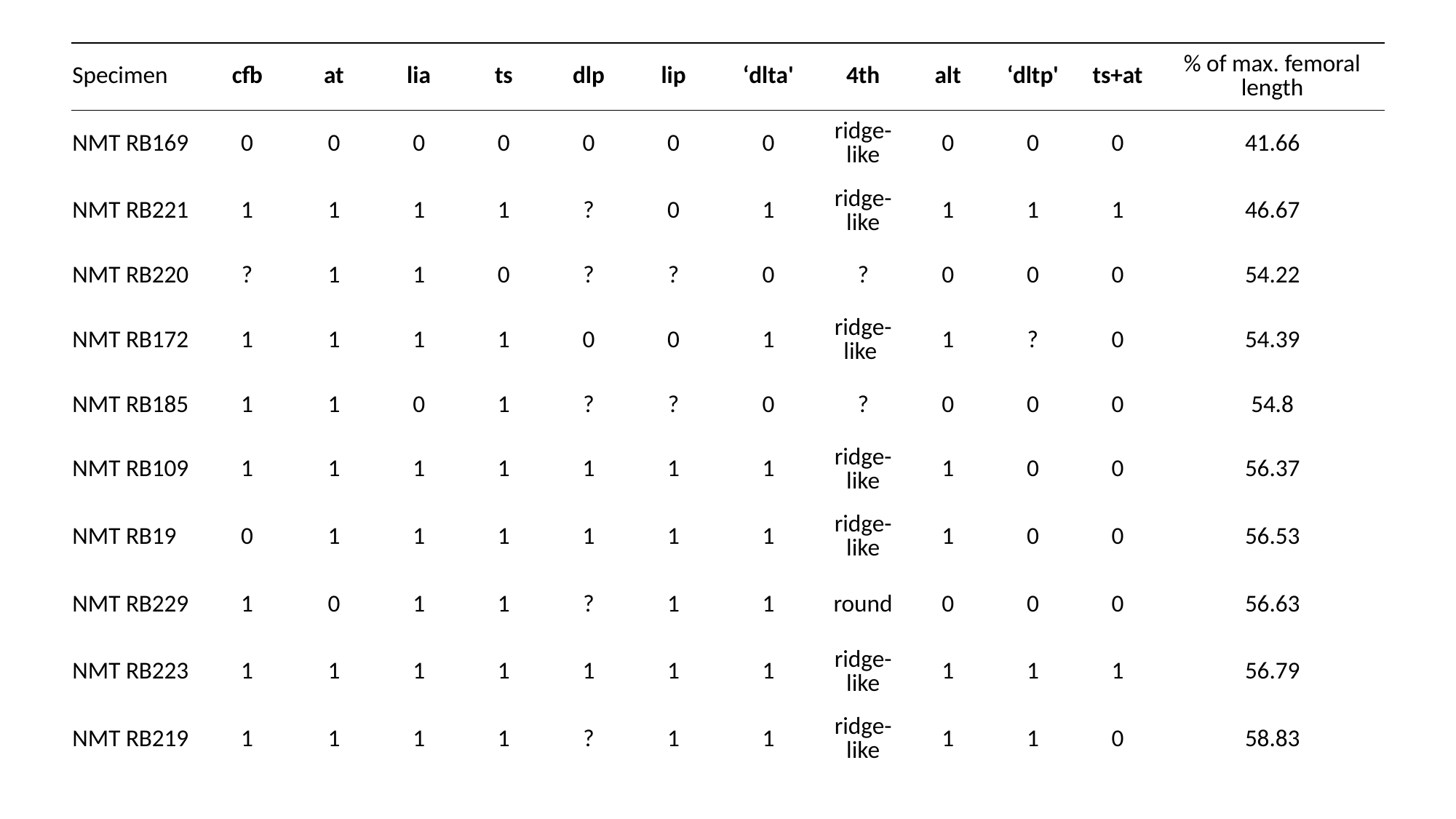

| Specimen | cfb | at | lia | ts | dlp | lip | ‘dlta' | 4th | alt | ‘dltp' | ts+at | % of max. femoral length |
| --- | --- | --- | --- | --- | --- | --- | --- | --- | --- | --- | --- | --- |
| NMT RB169 | 0 | 0 | 0 | 0 | 0 | 0 | 0 | ridge-like | 0 | 0 | 0 | 41.66 |
| NMT RB221 | 1 | 1 | 1 | 1 | ? | 0 | 1 | ridge-like | 1 | 1 | 1 | 46.67 |
| NMT RB220 | ? | 1 | 1 | 0 | ? | ? | 0 | ? | 0 | 0 | 0 | 54.22 |
| NMT RB172 | 1 | 1 | 1 | 1 | 0 | 0 | 1 | ridge-like | 1 | ? | 0 | 54.39 |
| NMT RB185 | 1 | 1 | 0 | 1 | ? | ? | 0 | ? | 0 | 0 | 0 | 54.8 |
| NMT RB109 | 1 | 1 | 1 | 1 | 1 | 1 | 1 | ridge-like | 1 | 0 | 0 | 56.37 |
| NMT RB19 | 0 | 1 | 1 | 1 | 1 | 1 | 1 | ridge-like | 1 | 0 | 0 | 56.53 |
| NMT RB229 | 1 | 0 | 1 | 1 | ? | 1 | 1 | round | 0 | 0 | 0 | 56.63 |
| NMT RB223 | 1 | 1 | 1 | 1 | 1 | 1 | 1 | ridge-like | 1 | 1 | 1 | 56.79 |
| NMT RB219 | 1 | 1 | 1 | 1 | ? | 1 | 1 | ridge-like | 1 | 1 | 0 | 58.83 |